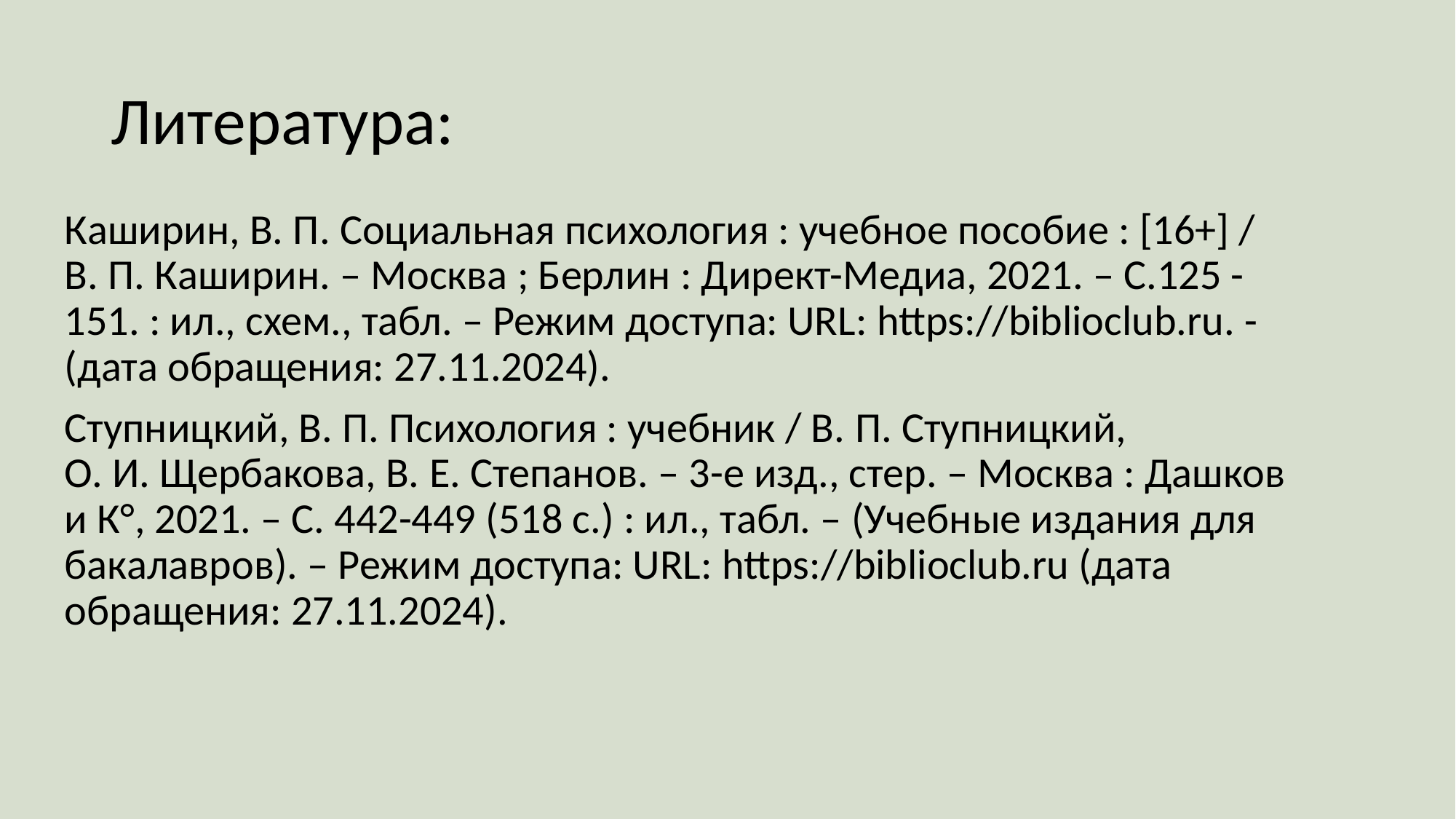

# Литература:
Каширин, В. П. Социальная психология : учебное пособие : [16+] / В. П. Каширин. – Москва ; Берлин : Директ-Медиа, 2021. – С.125 -151. : ил., схем., табл. – Режим доступа: URL: https://biblioclub.ru. - (дата обращения: 27.11.2024).
Ступницкий, В. П. Психология : учебник / В. П. Ступницкий, О. И. Щербакова, В. Е. Степанов. – 3-е изд., стер. – Москва : Дашков и К°, 2021. – С. 442-449 (518 с.) : ил., табл. – (Учебные издания для бакалавров). – Режим доступа: URL: https://biblioclub.ru (дата обращения: 27.11.2024).